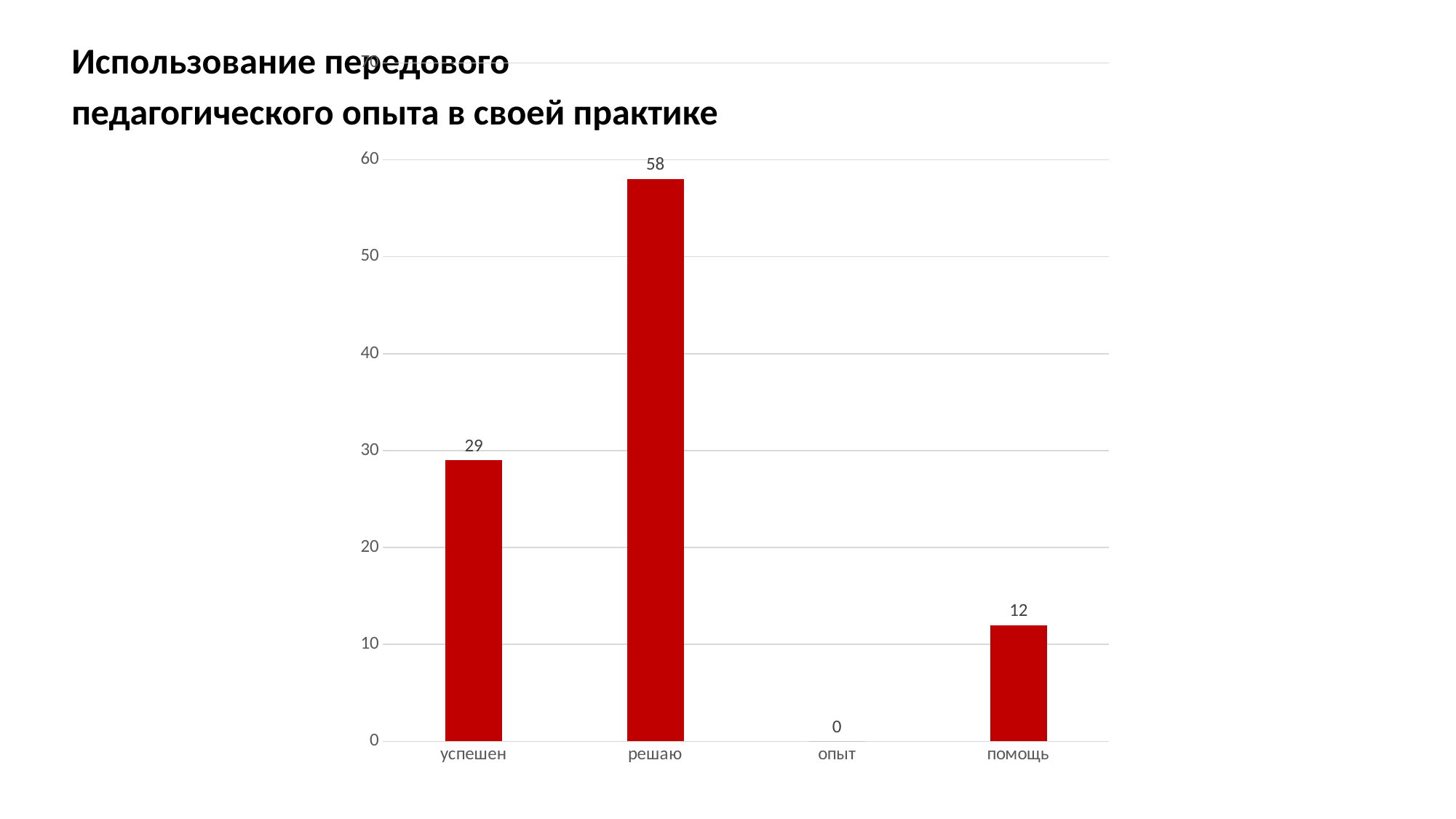

Использование передового
педагогического опыта в своей практике

### Chart

| Category | Столбец1 |
|---|---|
| успешен | 29.0 |
| решаю | 58.0 |
| опыт | 0.0 |
| помощь | 12.0 |

### Chart

| Category |
|---|